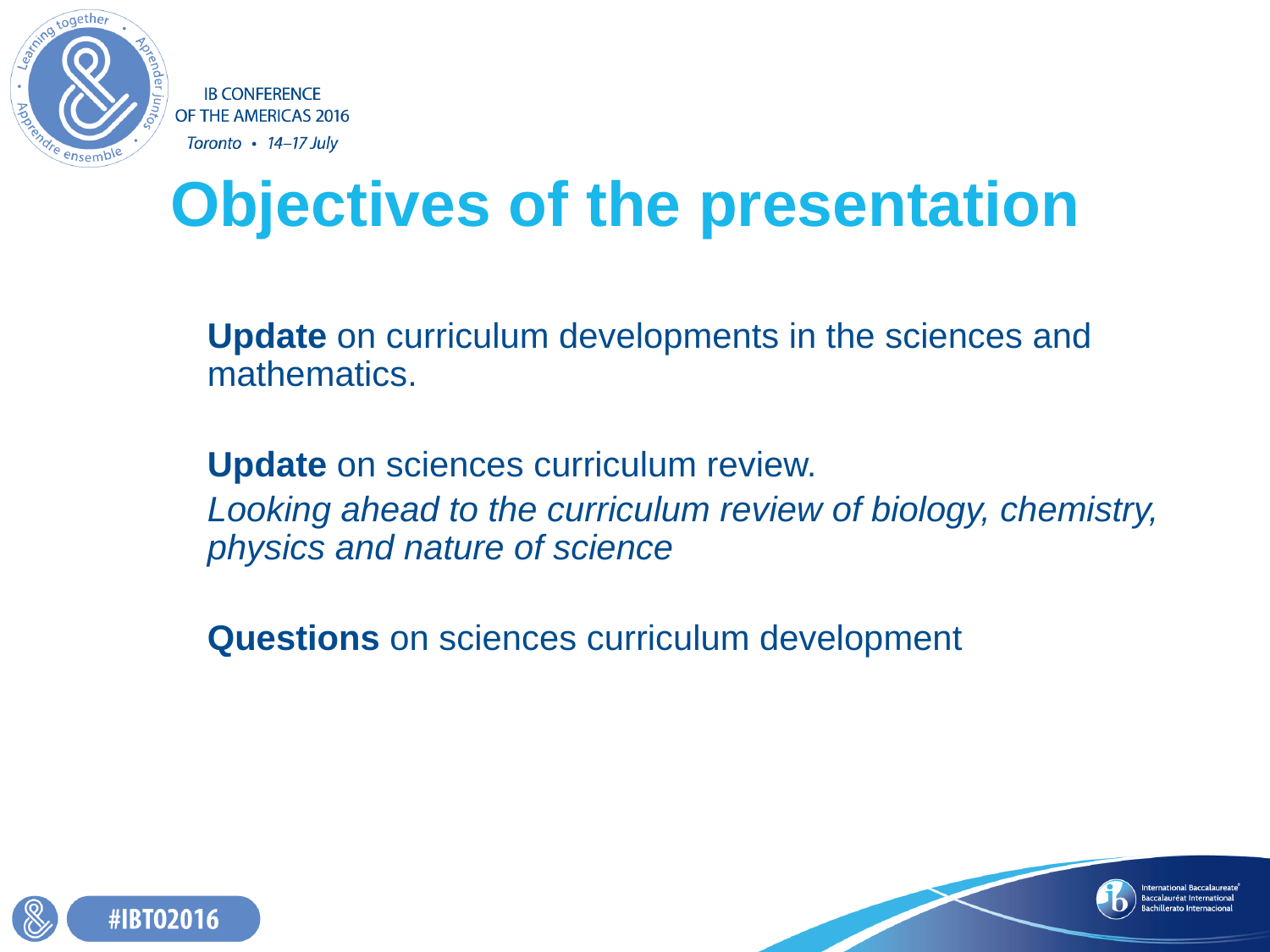

# Objectives of the presentation
Update on curriculum developments in the sciences and mathematics.

Update on sciences curriculum review.
Looking ahead to the curriculum review of biology, chemistry, physics and nature of science

Questions on sciences curriculum development